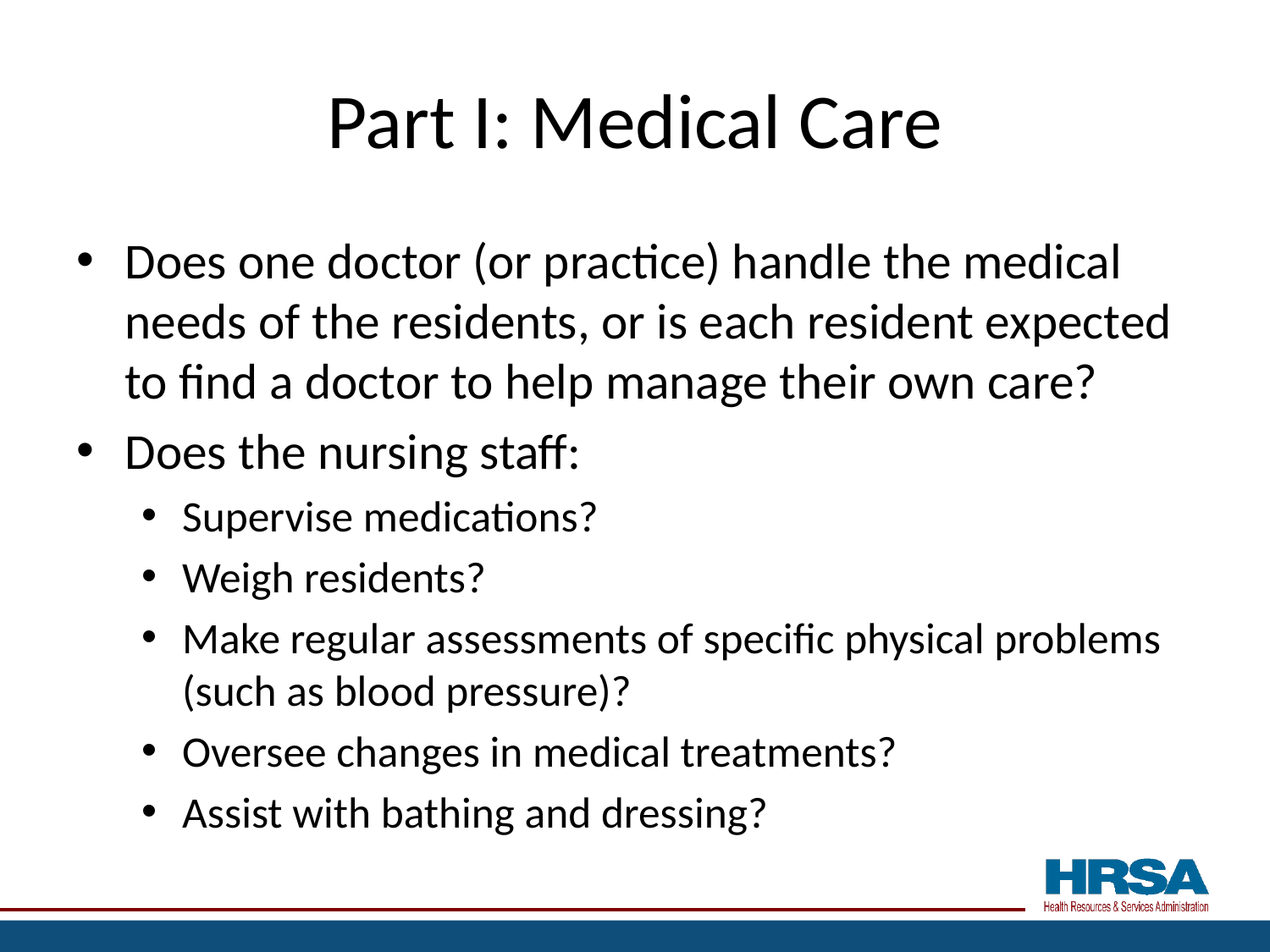

# Part I: Medical Care
Does one doctor (or practice) handle the medical needs of the residents, or is each resident expected to find a doctor to help manage their own care?
Does the nursing staff:
Supervise medications?
Weigh residents?
Make regular assessments of specific physical problems (such as blood pressure)?
Oversee changes in medical treatments?
Assist with bathing and dressing?